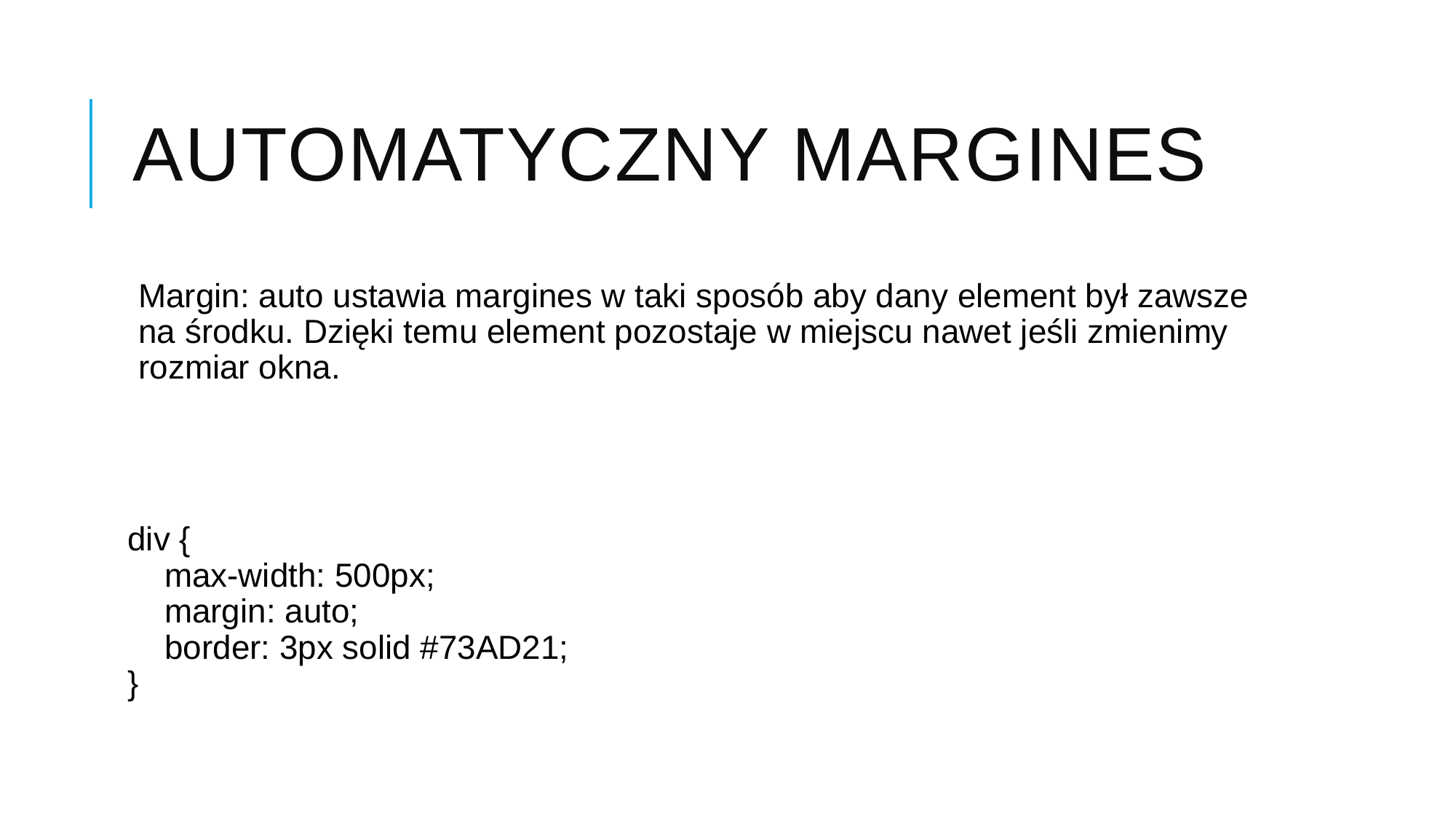

# Automatyczny margines
Margin: auto ustawia margines w taki sposób aby dany element był zawsze na środku. Dzięki temu element pozostaje w miejscu nawet jeśli zmienimy rozmiar okna.

div {
    max-width: 500px;
    margin: auto;
    border: 3px solid #73AD21;
}